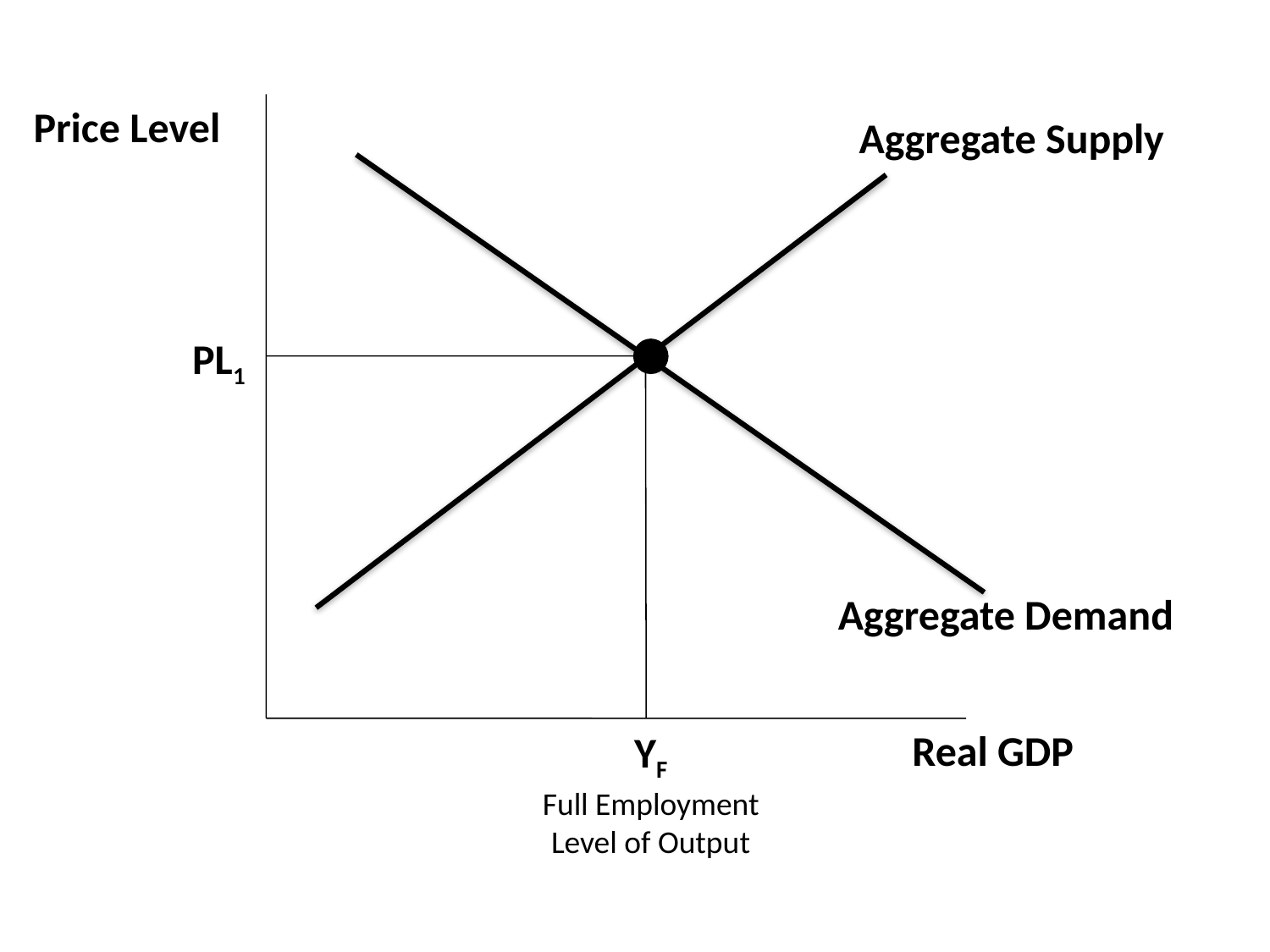

Price Level

Aggregate Supply

PL1

Aggregate Demand
Real GDP

YF
Full Employment Level of Output